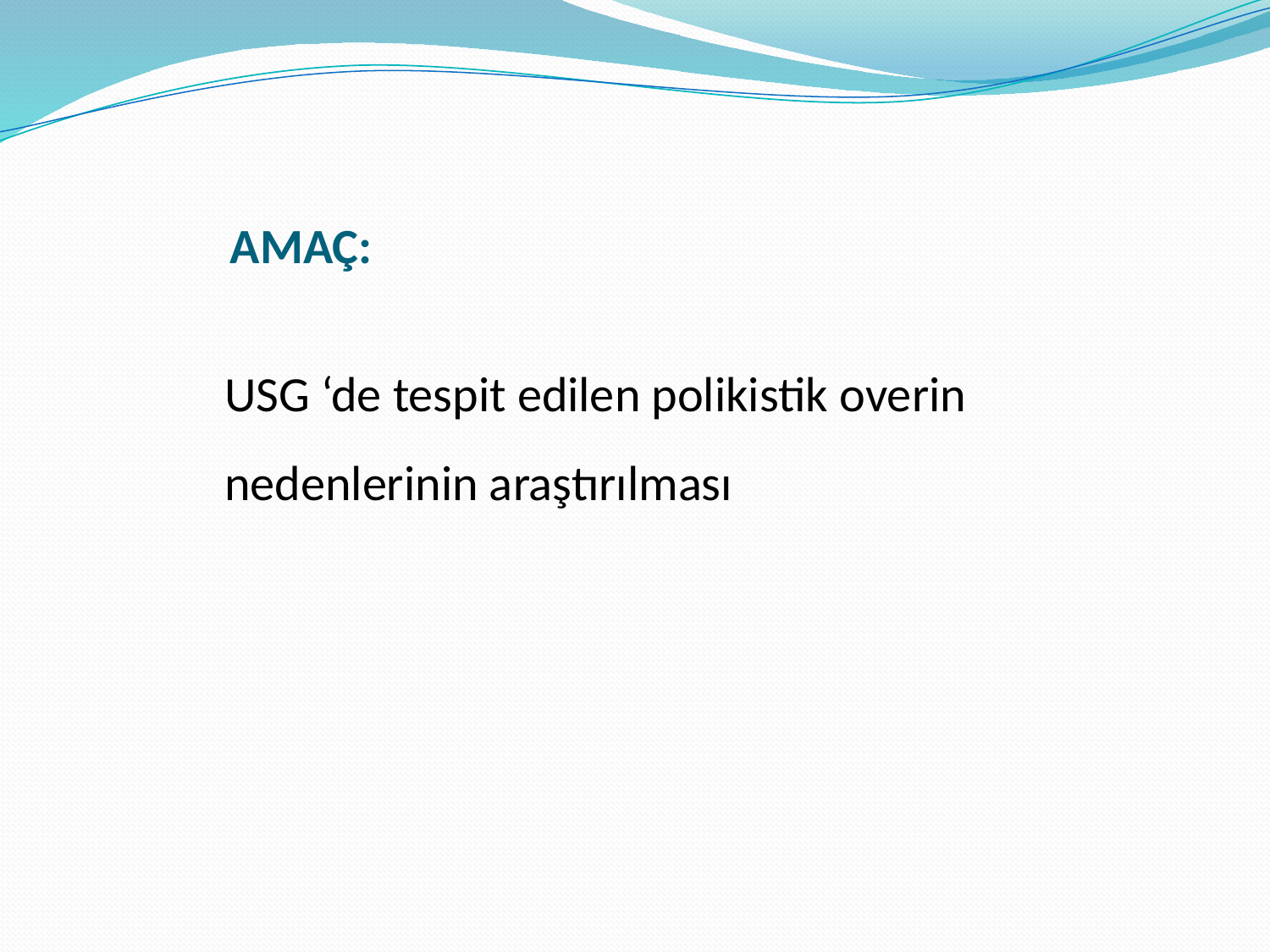

AMAÇ:

USG ‘de tespit edilen polikistik overin nedenlerinin araştırılması